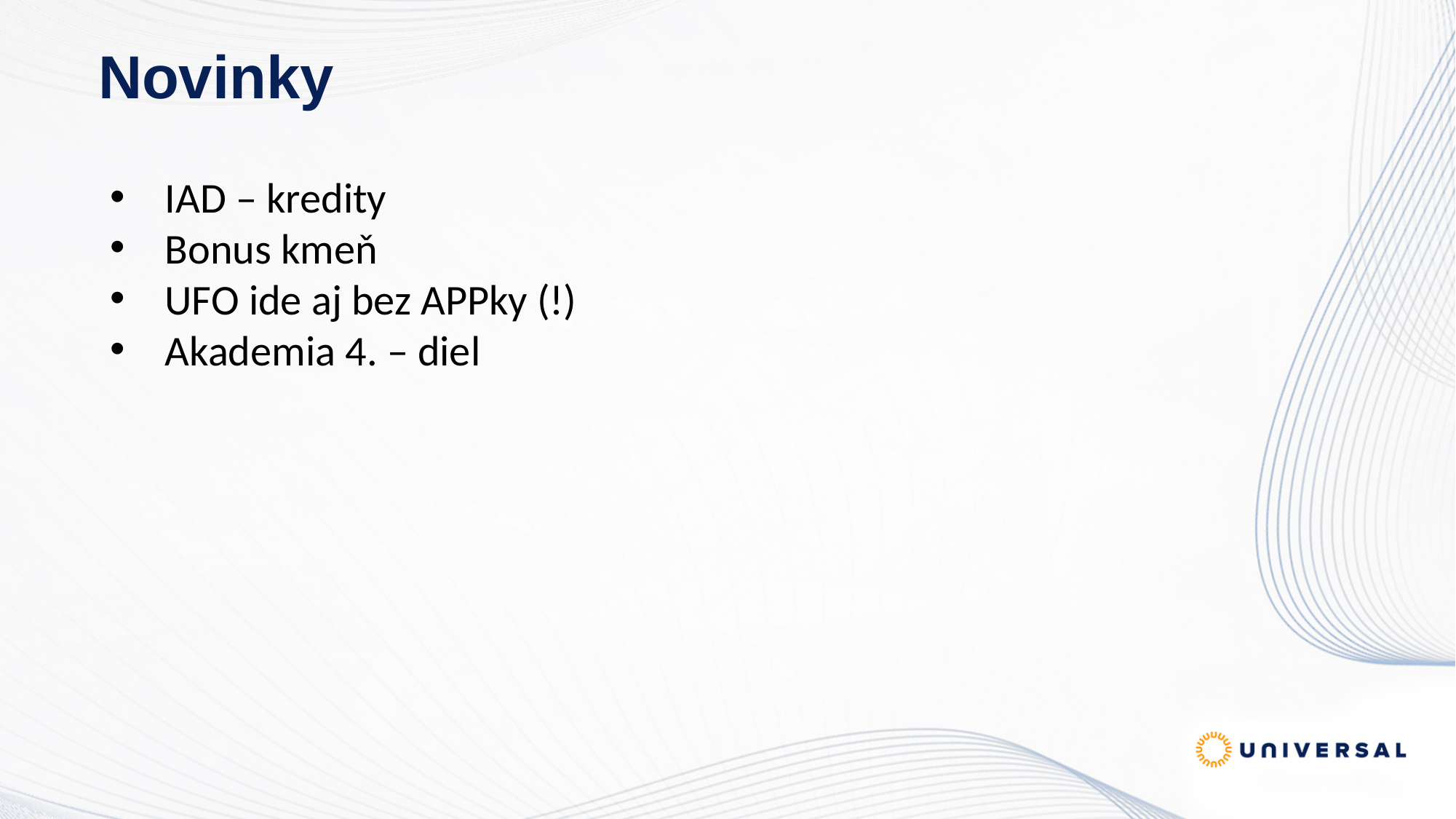

# Novinky
IAD – kredity
Bonus kmeň
UFO ide aj bez APPky (!)
Akademia 4. – diel